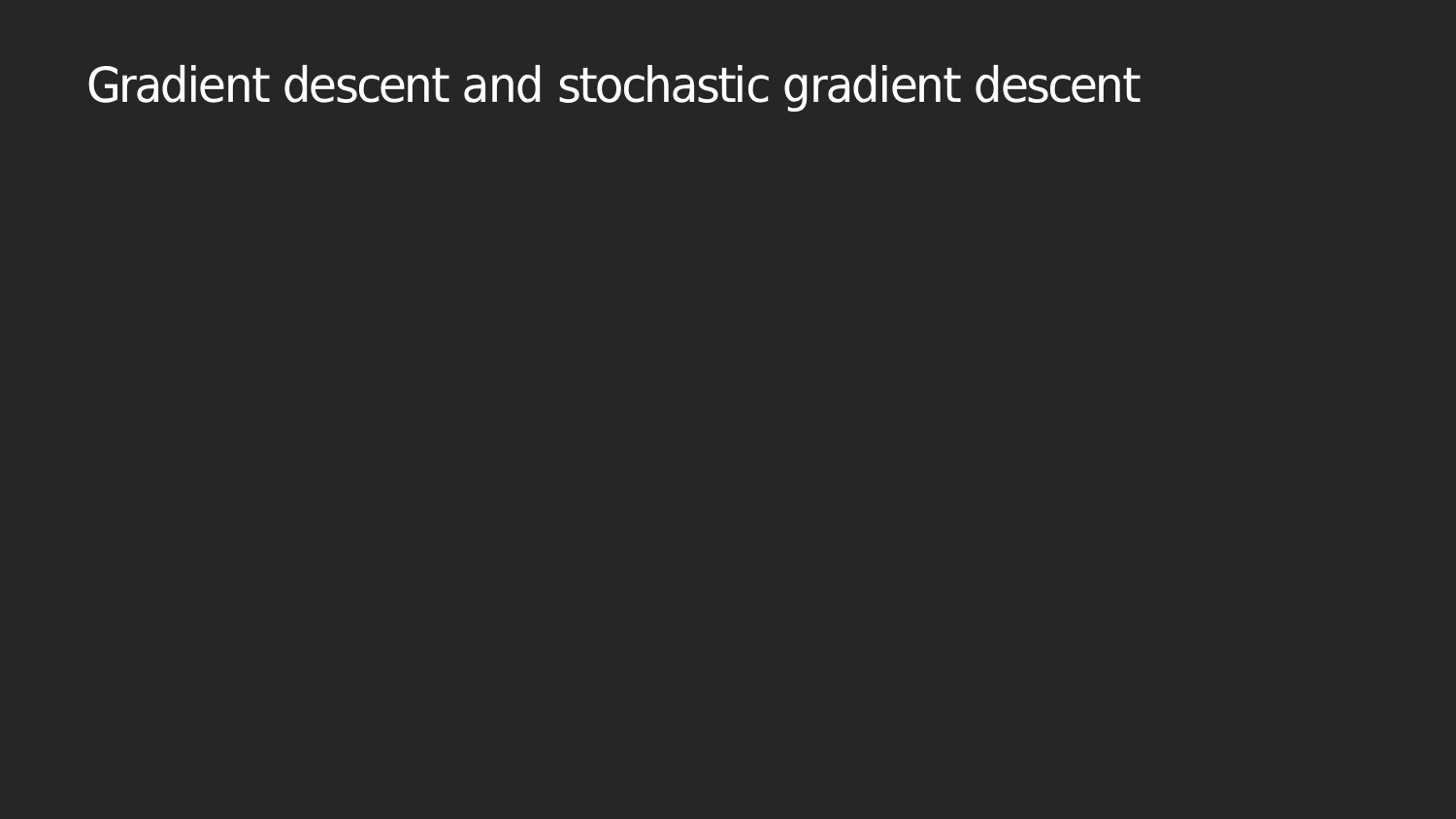

# Gradient descent and stochastic gradient descent